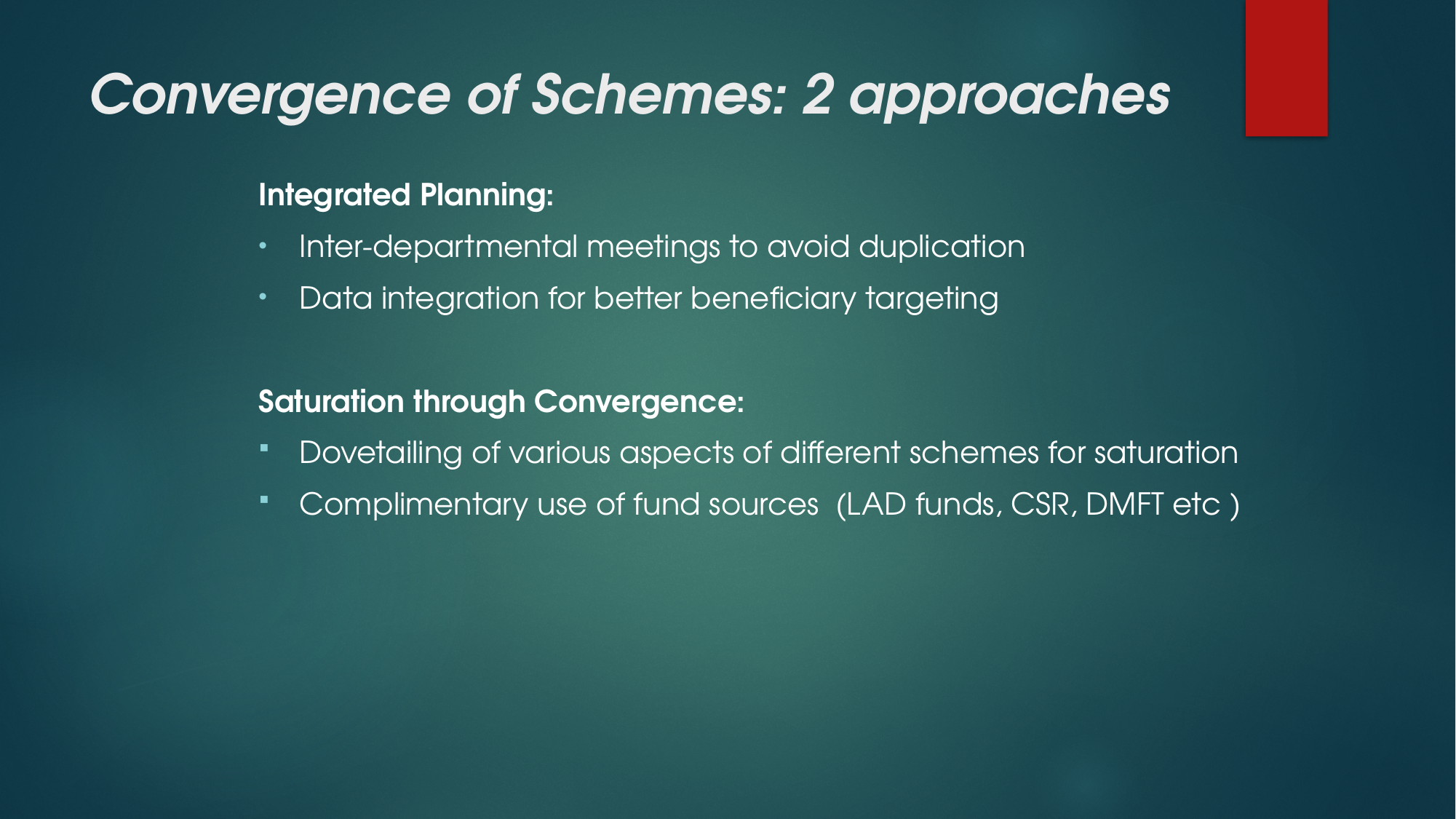

# Convergence of Schemes: 2 approaches
Integrated Planning:
Inter-departmental meetings to avoid duplication
Data integration for better beneficiary targeting

Saturation through Convergence:
Dovetailing of various aspects of different schemes for saturation
Complimentary use of fund sources  (LAD funds, CSR, DMFT etc )